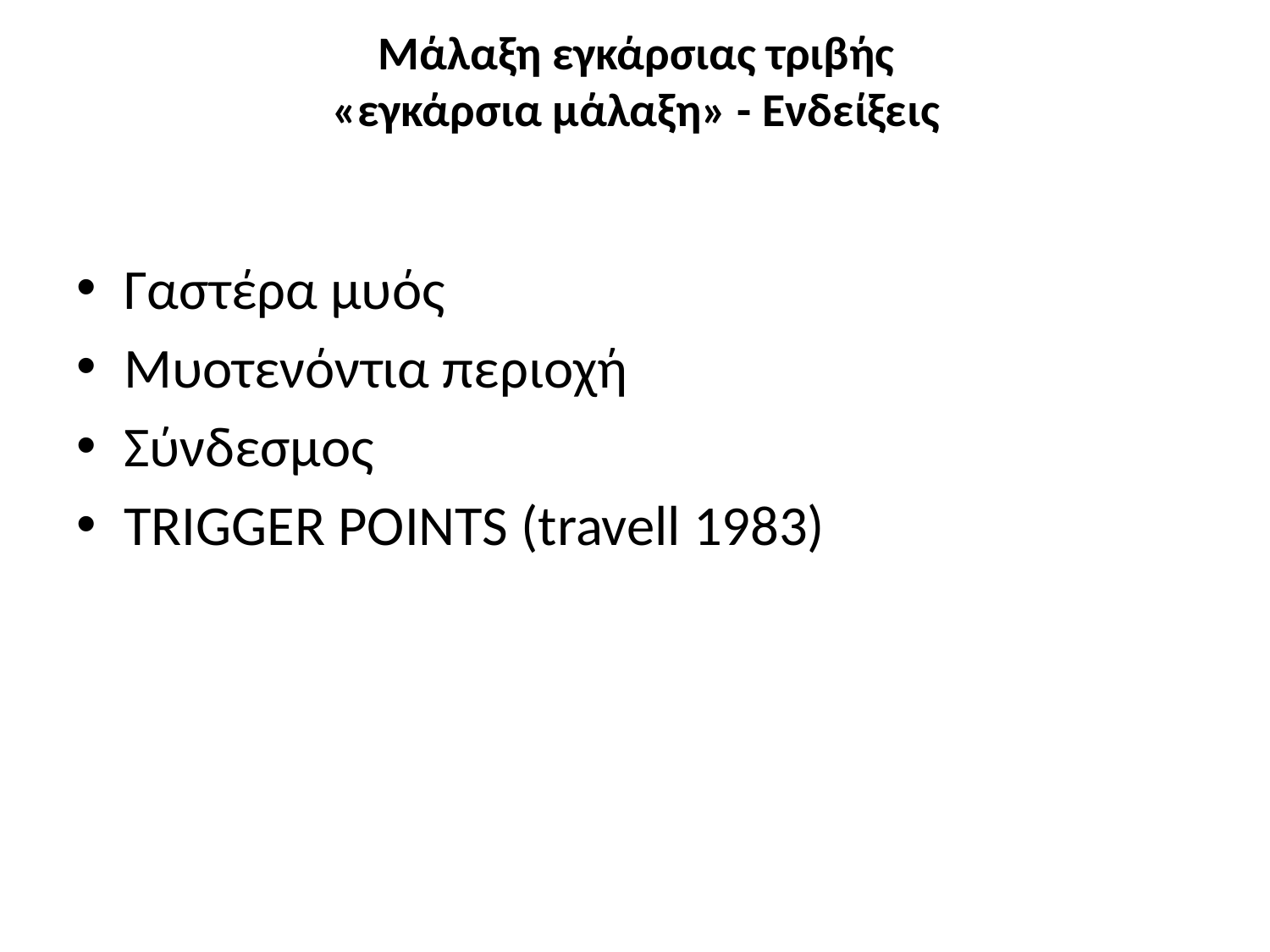

# Μάλαξη εγκάρσιας τριβής «εγκάρσια μάλαξη» - Ενδείξεις
Γαστέρα μυός
Μυοτενόντια περιοχή
Σύνδεσμος
TRIGGER POINTS (travell 1983)